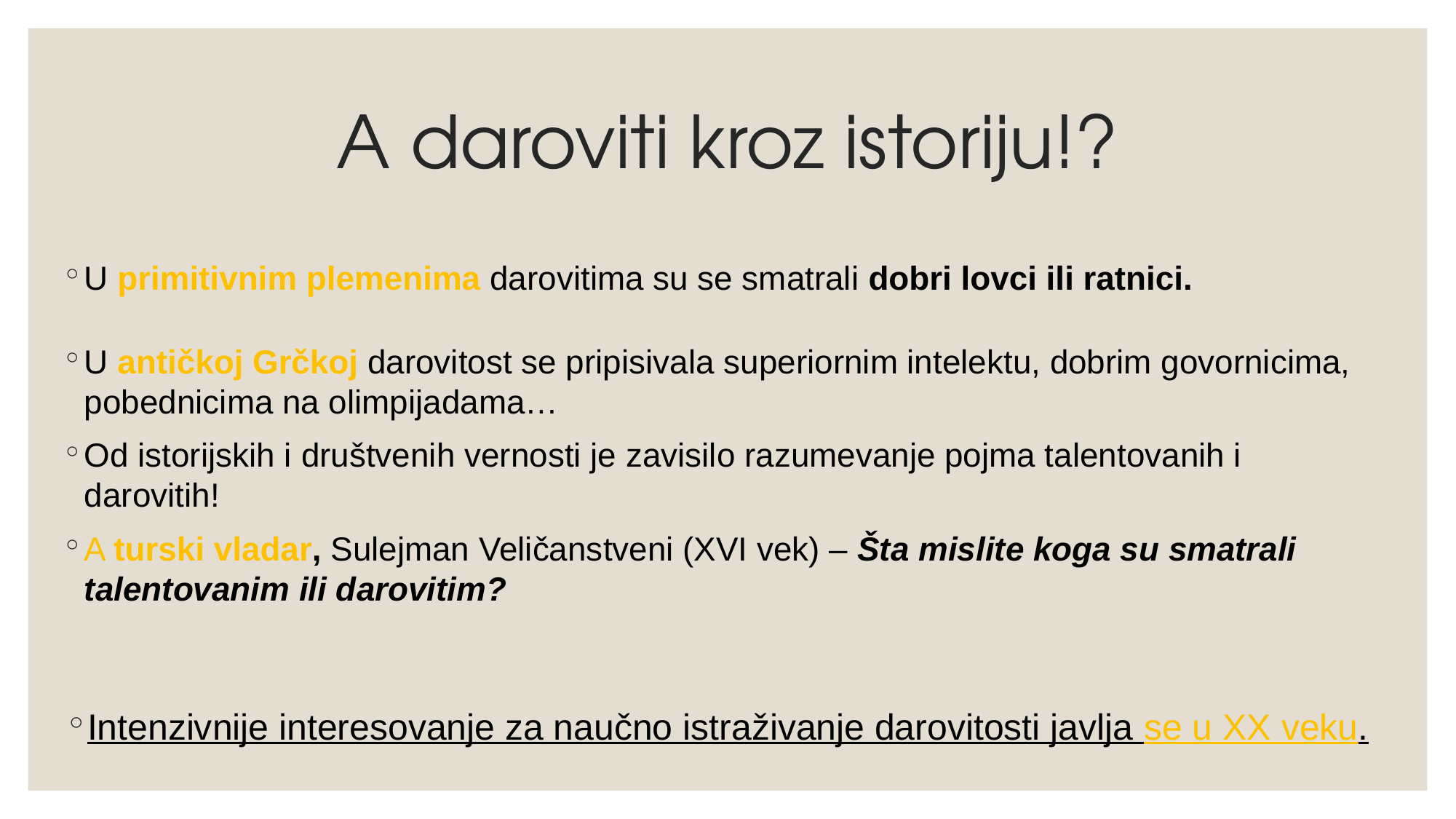

# A daroviti kroz istoriju!?
U primitivnim plemenima darovitima su se smatrali dobri lovci ili ratnici.

U antičkoj Grčkoj darovitost se pripisivala superiornim intelektu, dobrim govornicima, pobednicima na olimpijadama…
Od istorijskih i društvenih vernosti je zavisilo razumevanje pojma talentovanih i  darovitih!
A turski vladar, Sulejman Veličanstveni (XVI vek) – Šta mislite koga su smatrali talentovanim ili darovitim?

Intenzivnije interesovanje za naučno istraživanje darovitosti javlja se u XX veku.